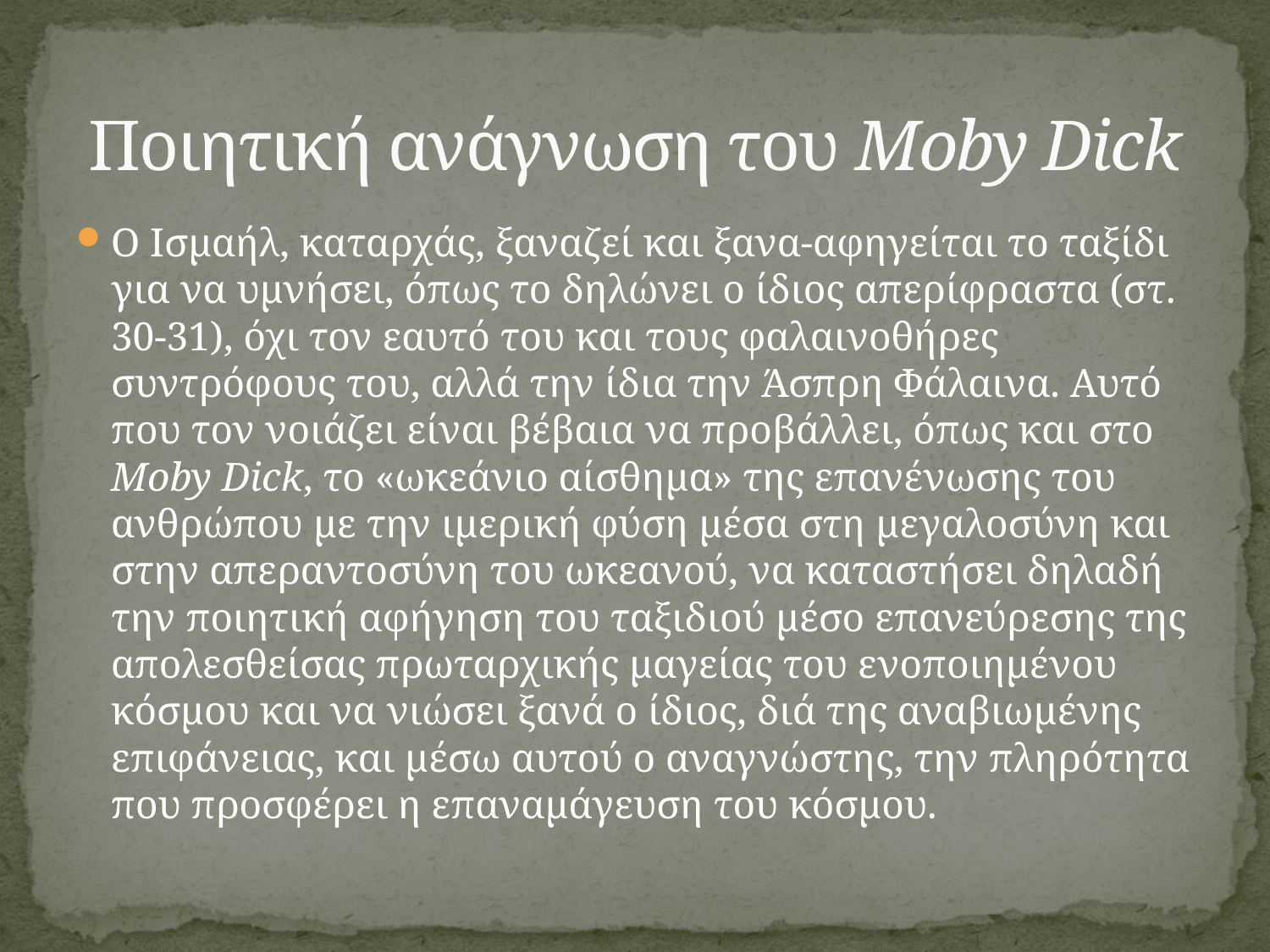

# Ποιητική ανάγνωση του Moby Dick
Ο Ισμαήλ, καταρχάς, ξαναζεί και ξανα-αφηγείται το ταξίδι για να υμνήσει, όπως το δηλώνει ο ίδιος απερίφραστα (στ. 30-31), όχι τον εαυτό του και τους φαλαινοθήρες συντρόφους του, αλλά την ίδια την Άσπρη Φάλαινα. Αυτό που τον νοιάζει είναι βέβαια να προβάλλει, όπως και στο Moby Dick, το «ωκεάνιο αίσθημα» της επανένωσης του ανθρώπου με την ιμερική φύση μέσα στη μεγαλοσύνη και στην απεραντοσύνη του ωκεανού, να καταστήσει δηλαδή την ποιητική αφήγηση του ταξιδιού μέσο επανεύρεσης της απολεσθείσας πρωταρχικής μαγείας του ενοποιημένου κόσμου και να νιώσει ξανά ο ίδιος, διά της αναβιωμένης επιφάνειας, και μέσω αυτού ο αναγνώστης, την πληρότητα που προσφέρει η επαναμάγευση του κόσμου.